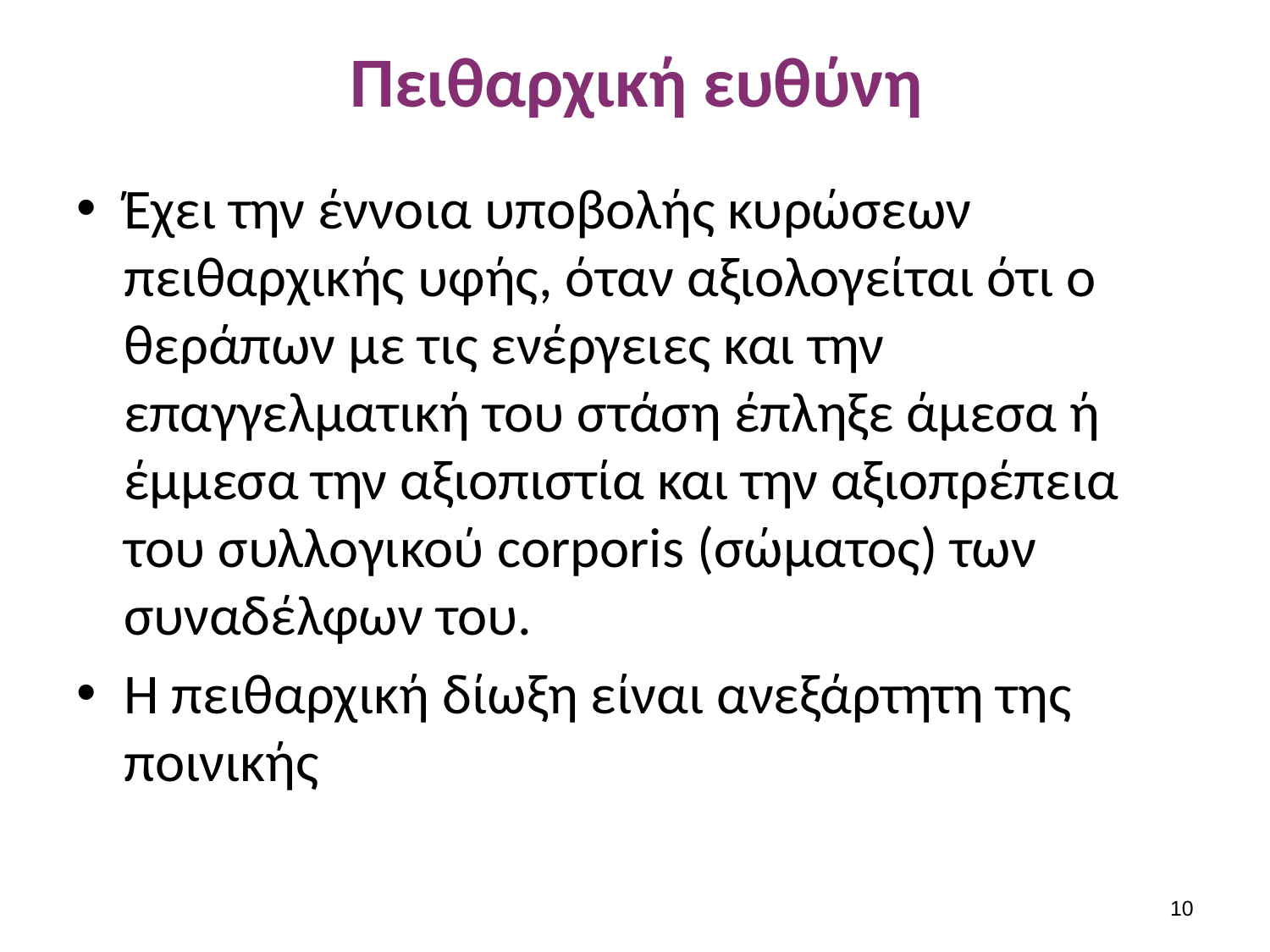

# Πειθαρχική ευθύνη
Έχει την έννοια υποβολής κυρώσεων πειθαρχικής υφής, όταν αξιολογείται ότι ο θεράπων με τις ενέργειες και την επαγγελματική του στάση έπληξε άμεσα ή έμμεσα την αξιοπιστία και την αξιοπρέπεια του συλλογικού corporis (σώματος) των συναδέλφων του.
Η πειθαρχική δίωξη είναι ανεξάρτητη της ποινικής
10